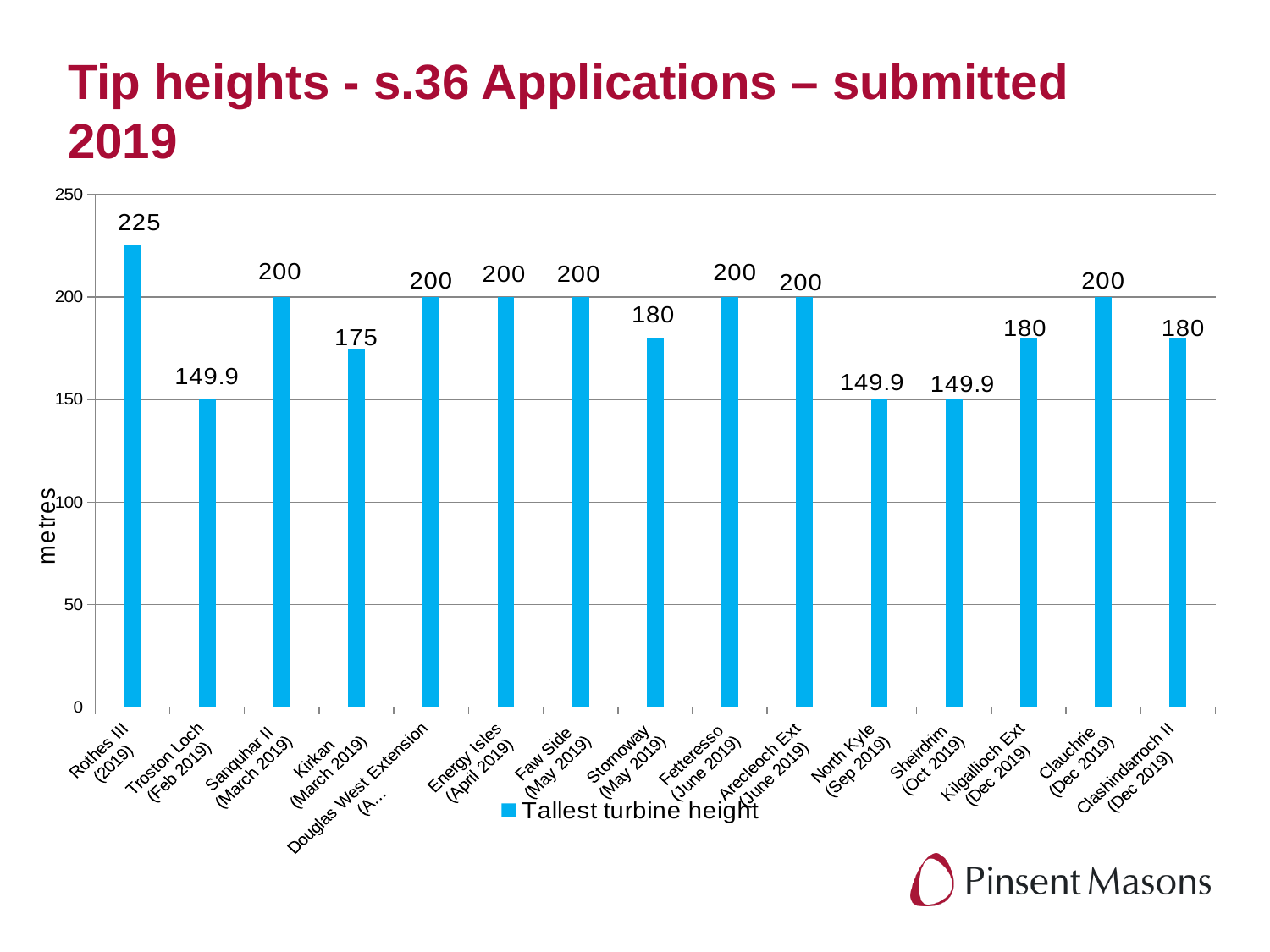

# Tip heights - s.36 Applications – submitted  2019

### Chart

| Category | Tallest turbine height |
|---|---|
| Rothes III
(2019) | 225.0 |
| Troston Loch
(Feb 2019) | 149.9 |
| Sanquhar II
(March 2019) | 200.0 |
| Kirkan
(March 2019) | 175.0 |
| Douglas West Extension
(April 2019) | 200.0 |
| Energy Isles
(April 2019) | 200.0 |
| Faw Side
(May 2019) | 200.0 |
| Stornoway
(May 2019) | 180.0 |
| Fetteresso
(June 2019) | 200.0 |
| Arecleoch Ext
(June 2019) | 200.0 |
| North Kyle
(Sep 2019) | 149.9 |
| Sheirdrim
(Oct 2019) | 149.9 |
| Kilgallioch Ext
(Dec 2019) | 180.0 |
| Clauchrie
(Dec 2019) | 200.0 |
| Clashindarroch II
(Dec 2019) | 180.0 |